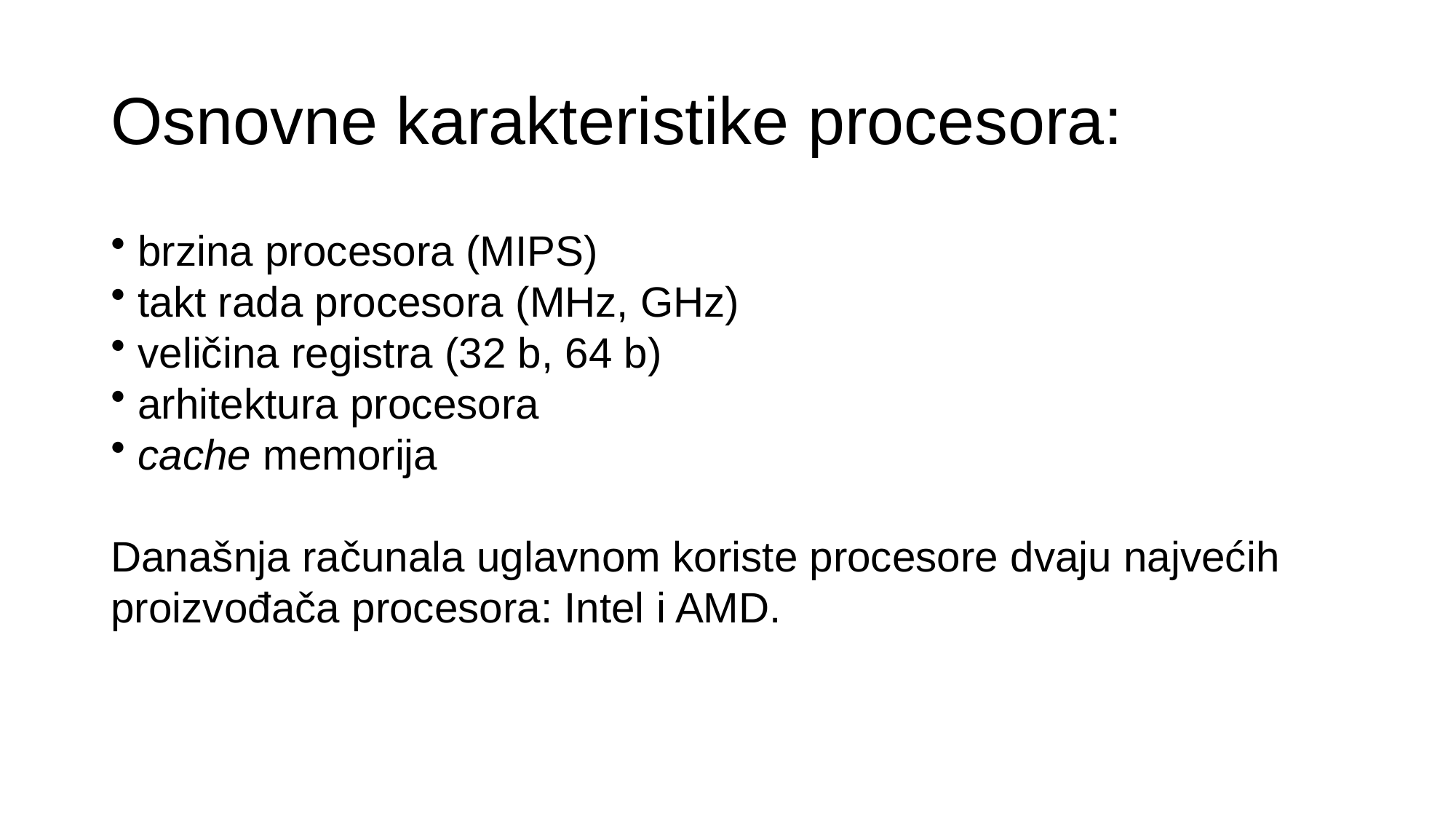

# Osnovne karakteristike procesora:
 brzina procesora (MIPS)
 takt rada procesora (MHz, GHz)
 veličina registra (32 b, 64 b)
 arhitektura procesora
 cache memorija

Današnja računala uglavnom koriste procesore dvaju najvećih proizvođača procesora: Intel i AMD.